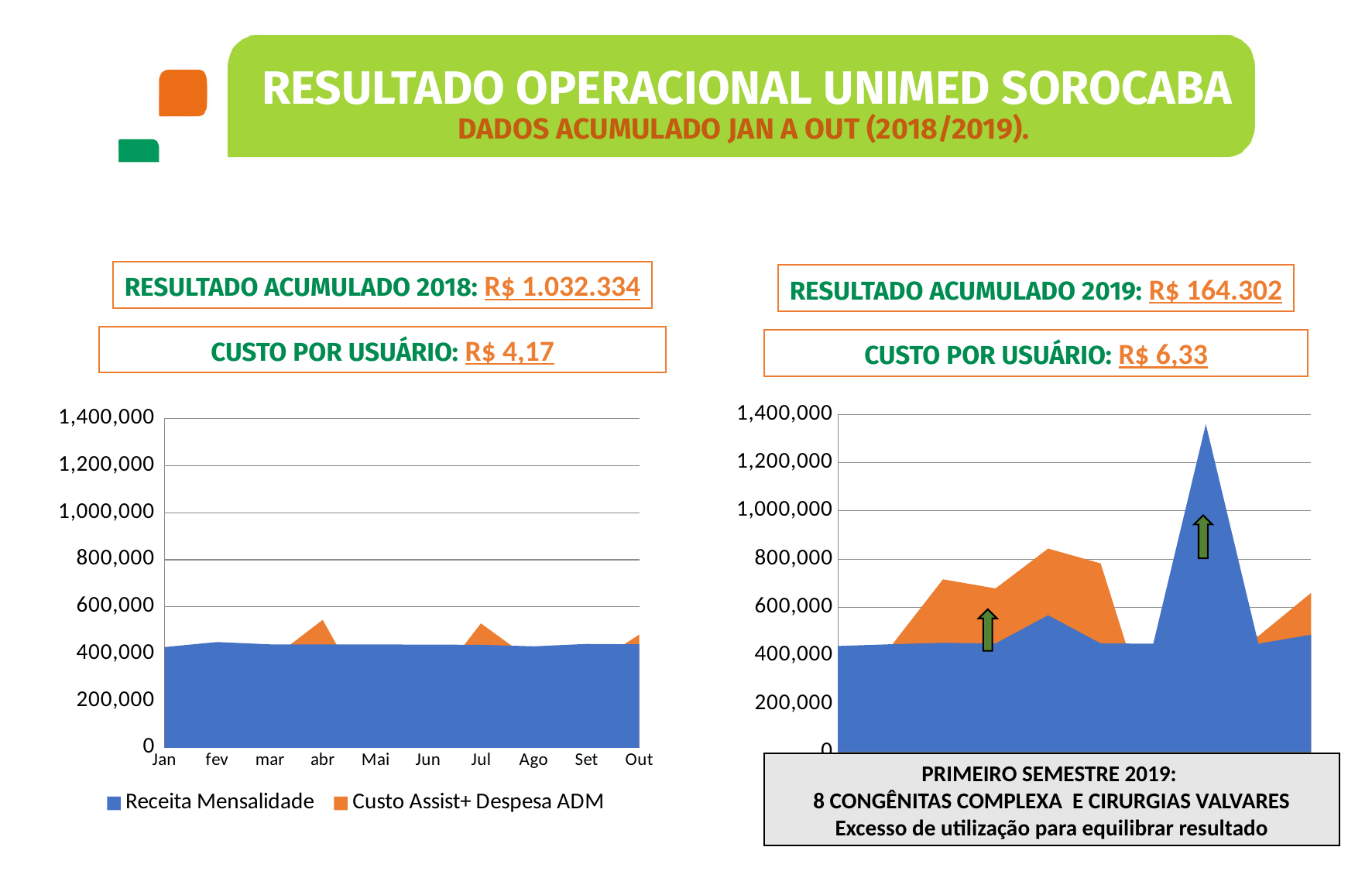

RESULTADO OPERACIONAL UNIMED Sorocaba
DADOS ACUMULADO JAN A out (2018/2019).

RESULTADO ACUMULADO 2018: R$ 1.032.334
RESULTADO ACUMULADO 2019: R$ 164.302
CUSTO POR USUÁRIO: R$ 4,17
CUSTO POR USUÁRIO: R$ 6,33

### Chart

| Category | Receita Mensalidade  | Custo Assist+ Despesa ADM |
|---|---|---|
| jan | 439732.8 | 315832.9105891548 |
| fev | 447007.6 | 436081.98467003036 |
| mar | 452821.2 | 716319.7520870446 |
| abr | 450356.4 | 678586.4985819233 |
| mai | 567058.5 | 843920.844490809 |
| jun | 450668.4 | 782286.494143441 |
| jul | 449254.0 | 87659.73929733536 |
| ago | 1359515.424562403 | 460501.95789852657 |
| Set | 449238.4 | 480909.8789552572 |
| Out | 486544.8 | 659938.1061988561 |

### Chart

| Category | Receita Mensalidade  | Custo Assist+ Despesa ADM |
|---|---|---|
| Jan | 428188.8 | 434812.38297663344 |
| fev | 449737.6 | 75057.4317792845 |
| mar | 439899.2 | 372085.0864778757 |
| abr | 439405.2 | 544045.4702761427 |
| Mai | 439540.4 | 142866.17618902895 |
| Jun | 438729.2 | 239488.32307971056 |
| Jul | 437923.2 | 528987.2515247548 |
| Ago | 431532.4 | 365826.77491451974 |
| Set | 441558.0 | 336121.91172202065 |
| Out | 440076.0 | 481284.9758033337 |

PRIMEIRO SEMESTRE 2019:
8 CONGÊNITAS COMPLEXA  E CIRURGIAS VALVARES
Excesso de utilização para equilibrar resultado